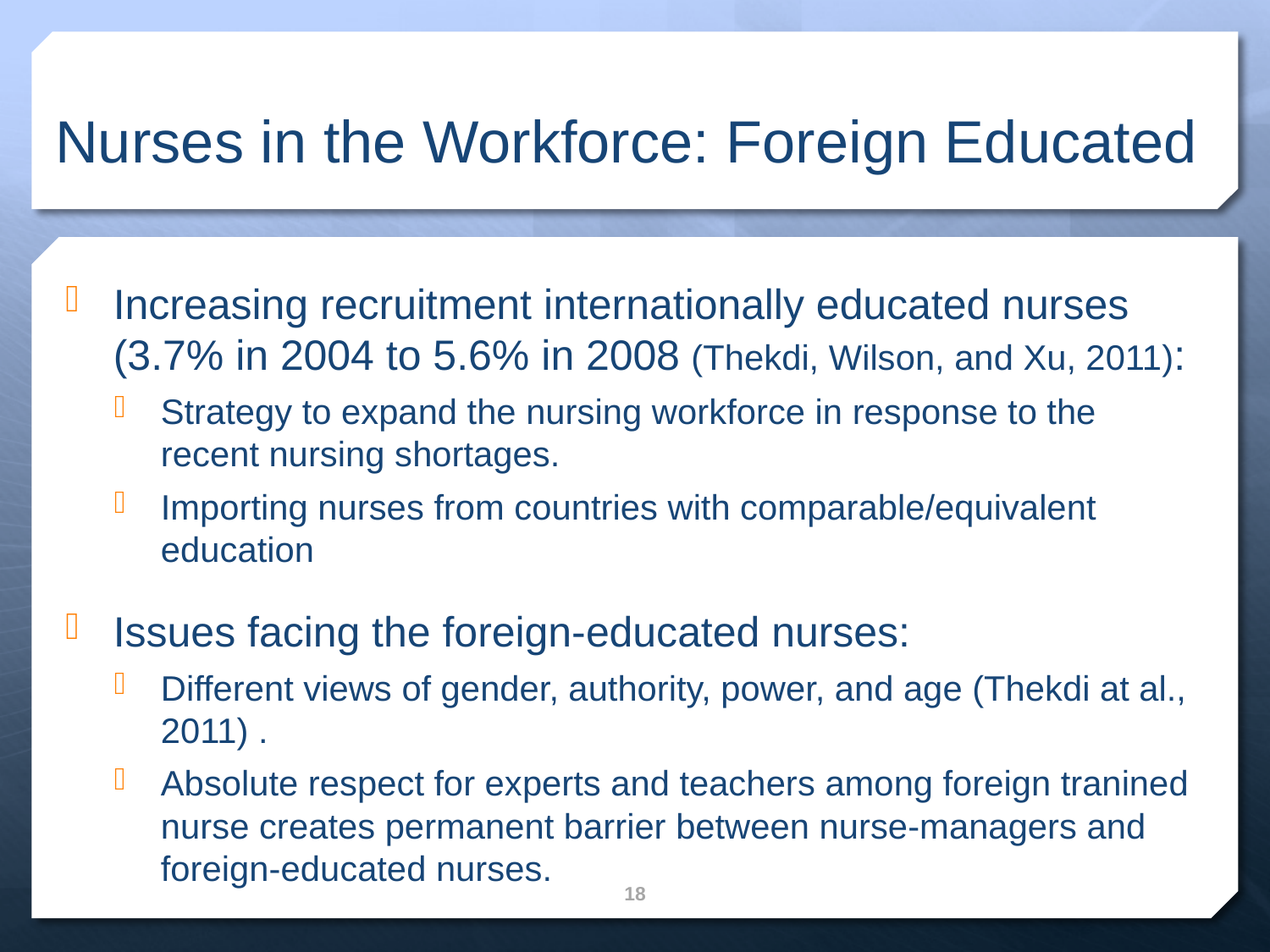

# Nurses in the Workforce: Foreign Educated
Increasing recruitment internationally educated nurses (3.7% in 2004 to 5.6% in 2008 (Thekdi, Wilson, and Xu, 2011):
Strategy to expand the nursing workforce in response to the recent nursing shortages.
Importing nurses from countries with comparable/equivalent education
Issues facing the foreign-educated nurses:
Different views of gender, authority, power, and age (Thekdi at al., 2011) .
Absolute respect for experts and teachers among foreign tranined nurse creates permanent barrier between nurse-managers and foreign-educated nurses.

18